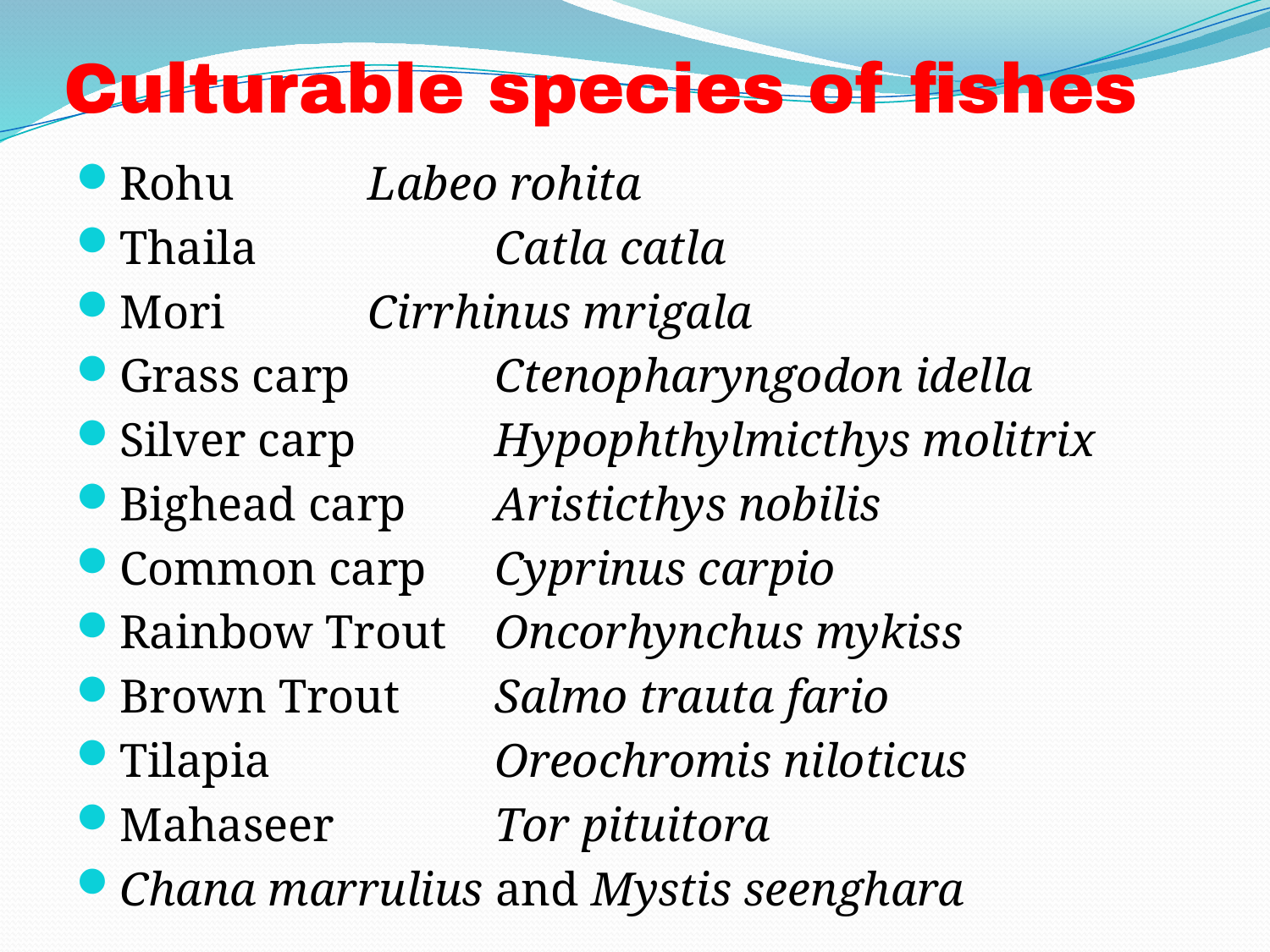

# Culturable species of fishes
Rohu		Labeo rohita
Thaila		Catla catla
Mori		Cirrhinus mrigala
Grass carp		Ctenopharyngodon idella
Silver carp		Hypophthylmicthys molitrix
Bighead carp	Aristicthys nobilis
Common carp	Cyprinus carpio
Rainbow Trout	Oncorhynchus mykiss
Brown Trout	Salmo trauta fario
Tilapia		Oreochromis niloticus
Mahaseer		Tor pituitora
Chana marrulius and Mystis seenghara